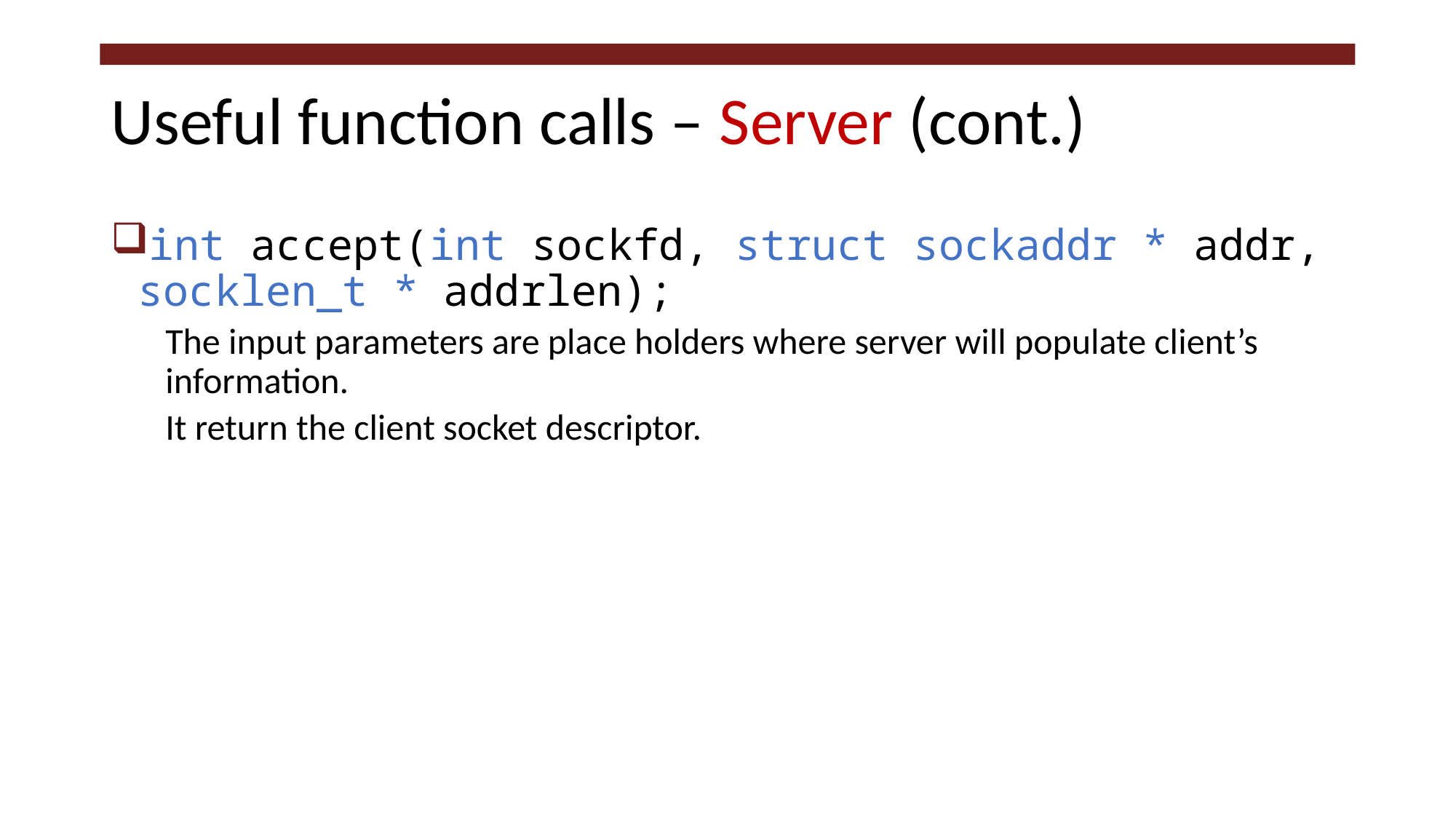

# Useful function calls – Server (cont.)
int accept(int sockfd, struct sockaddr * addr, socklen_t * addrlen);
The input parameters are place holders where server will populate client’s information.
It return the client socket descriptor.